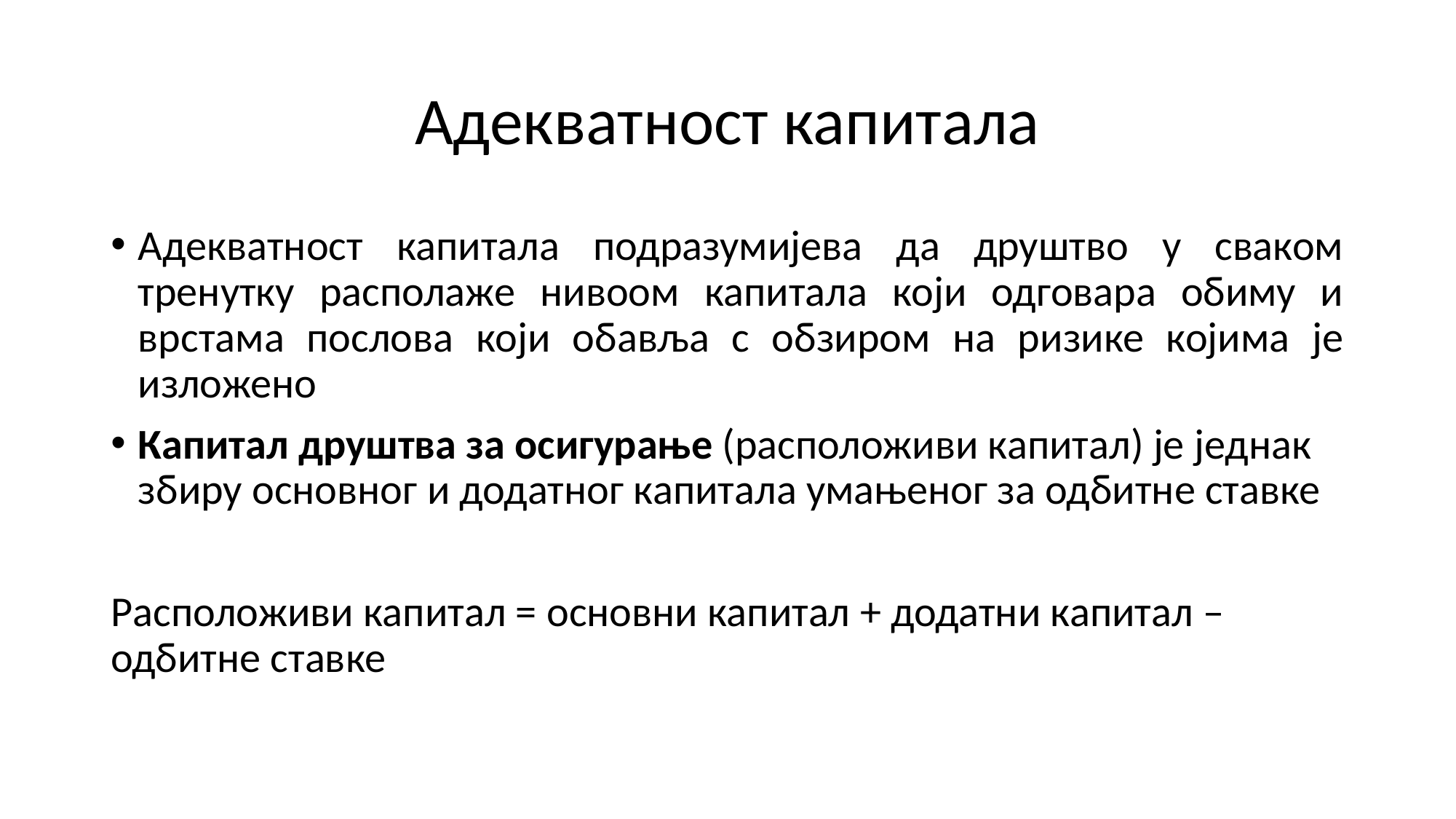

# Адекватност капитала
Адекватност капитала подразумијева да друштво у сваком тренутку располаже нивоом капитала који одговара обиму и врстама послова који обавља с обзиром на ризике којима је изложено
Капитал друштва за осигурање (расположиви капитал) је једнак збиру основног и додатног капитала умањеног за одбитне ставке

Расположиви капитал = основни капитал + додатни капитал – одбитне ставке